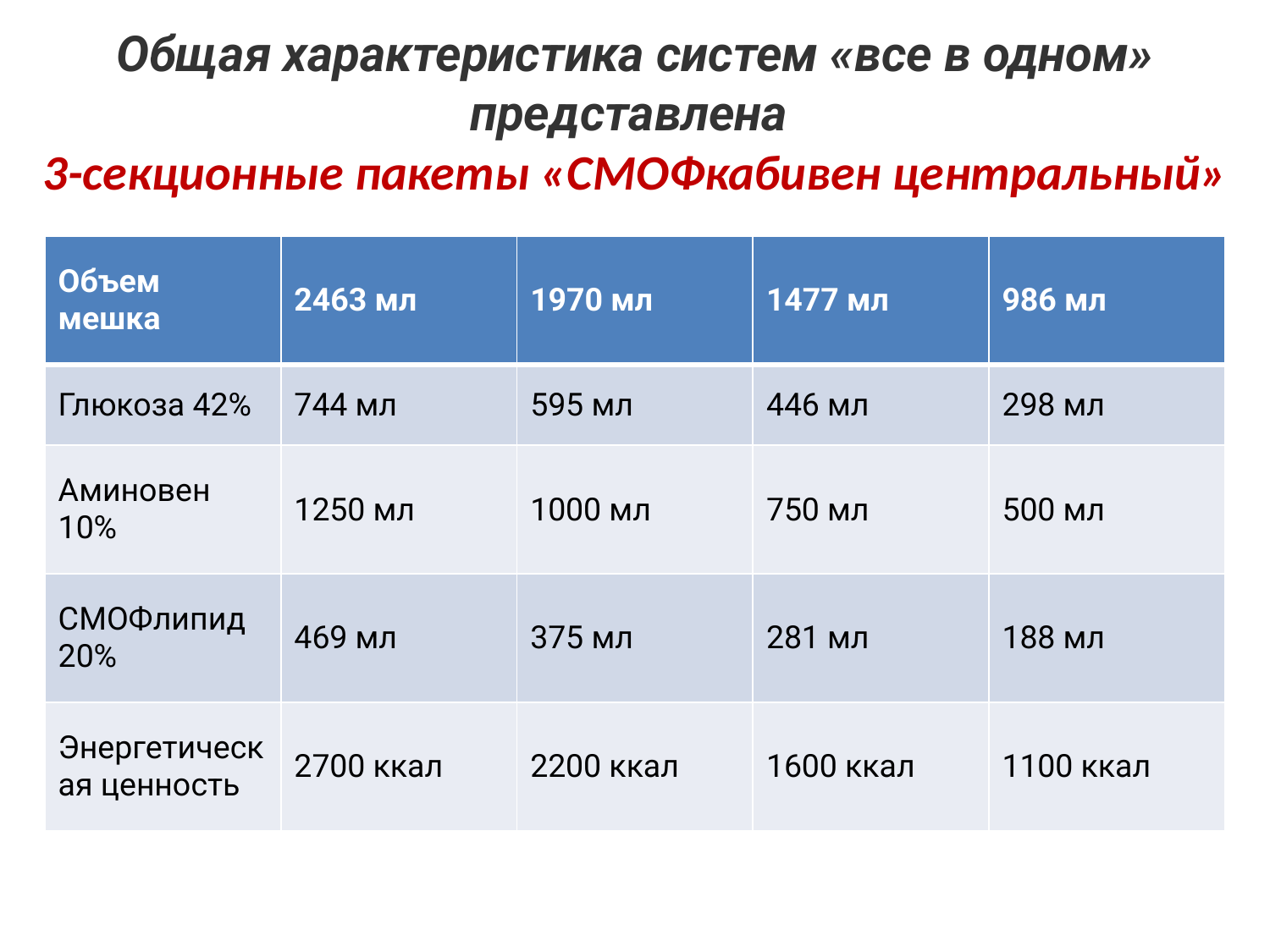

Общая характеристика систем «все в одном» представлена
3-секционные пакеты «СМОФкабивен центральный»
| Объем мешка | 2463 мл | 1970 мл | 1477 мл | 986 мл |
| --- | --- | --- | --- | --- |
| Глюкоза 42% | 744 мл | 595 мл | 446 мл | 298 мл |
| Аминовен 10% | 1250 мл | 1000 мл | 750 мл | 500 мл |
| СМОФлипид 20% | 469 мл | 375 мл | 281 мл | 188 мл |
| Энергетическая ценность | 2700 ккал | 2200 ккал | 1600 ккал | 1100 ккал |